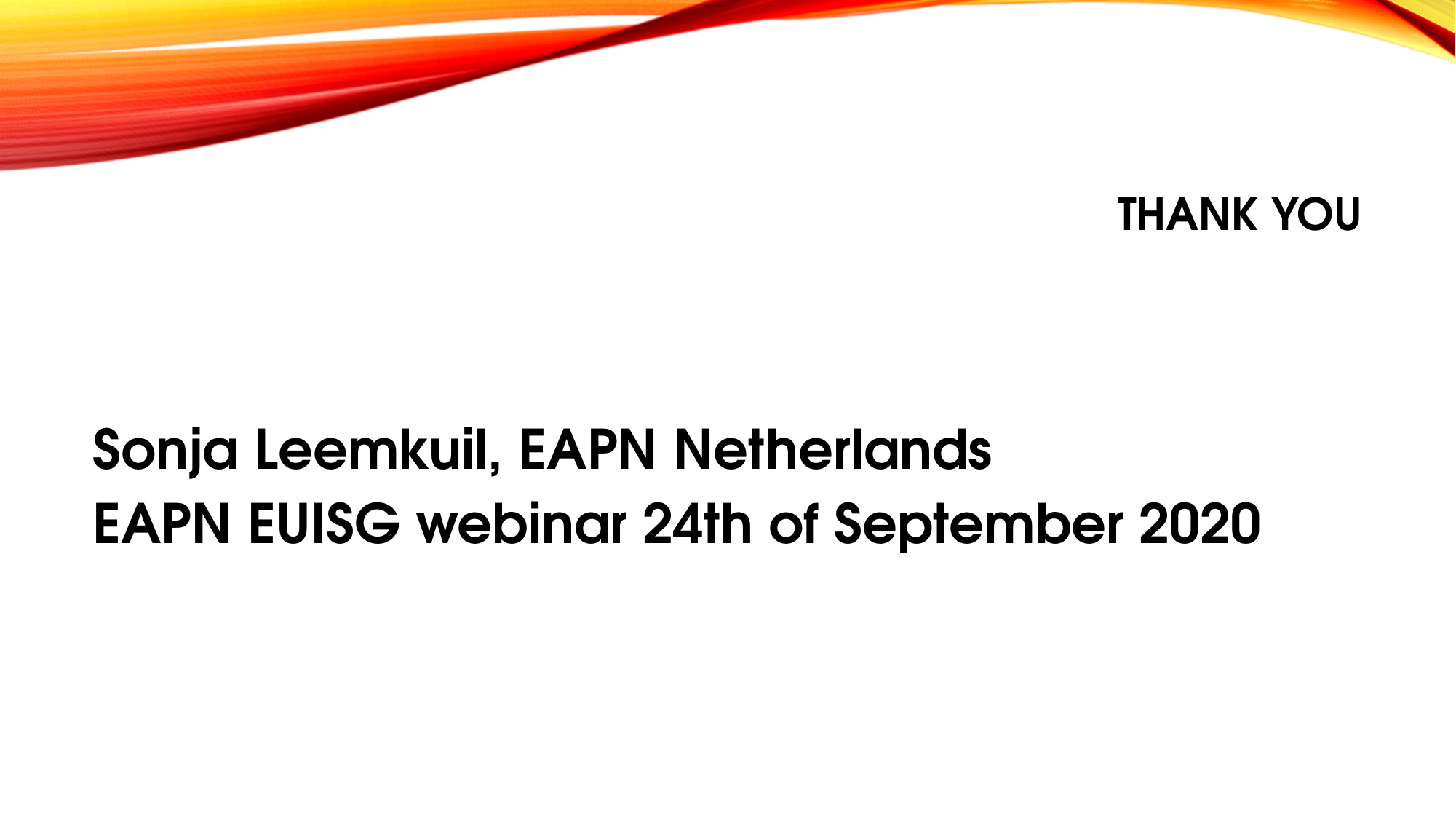

# Thank you

Sonja Leemkuil, EAPN Netherlands
EAPN EUISG webinar 24th of September 2020